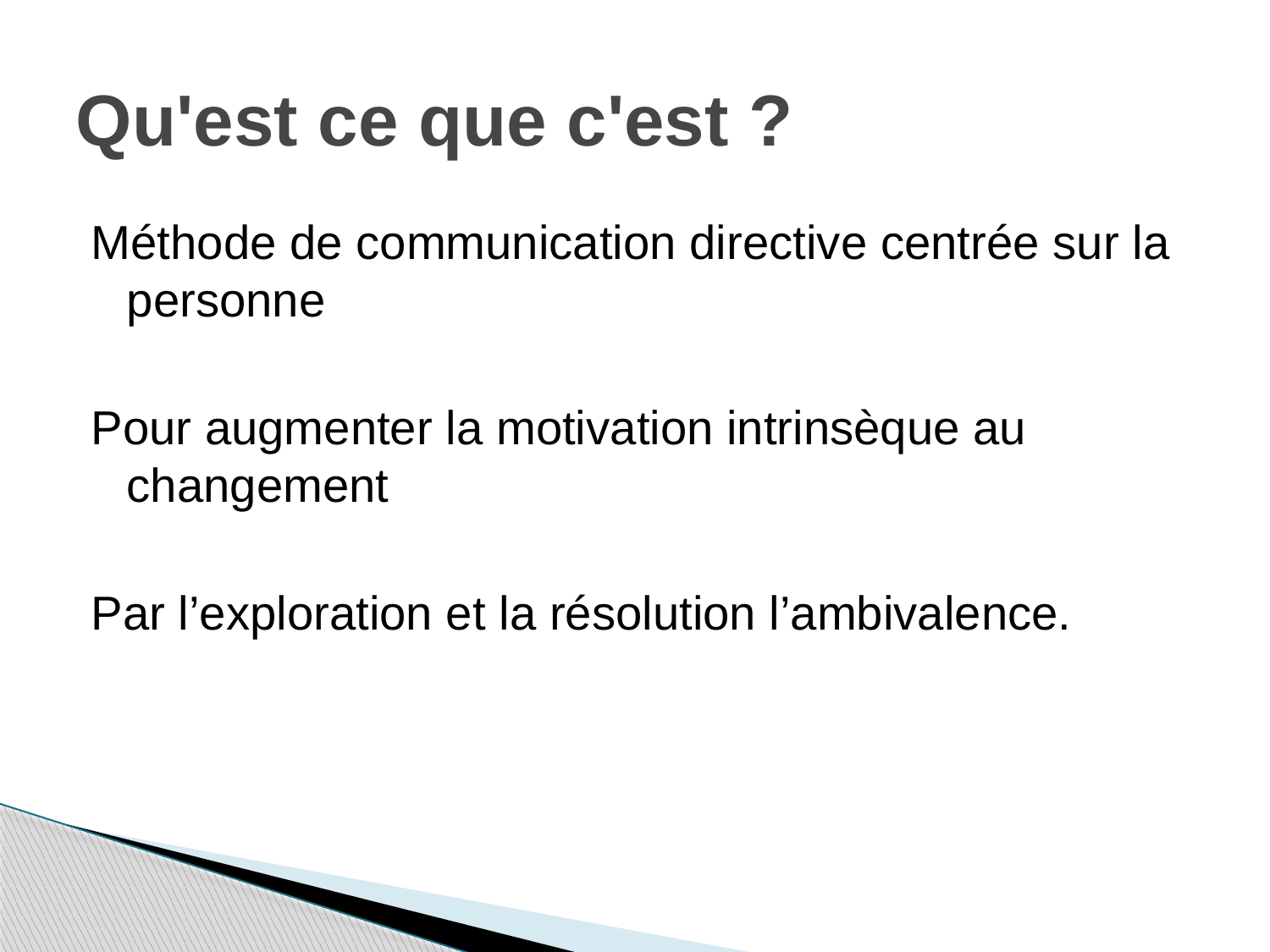

# Qu'est ce que c'est ?
Méthode de communication directive centrée sur la personne

Pour augmenter la motivation intrinsèque au changement

Par l’exploration et la résolution l’ambivalence.